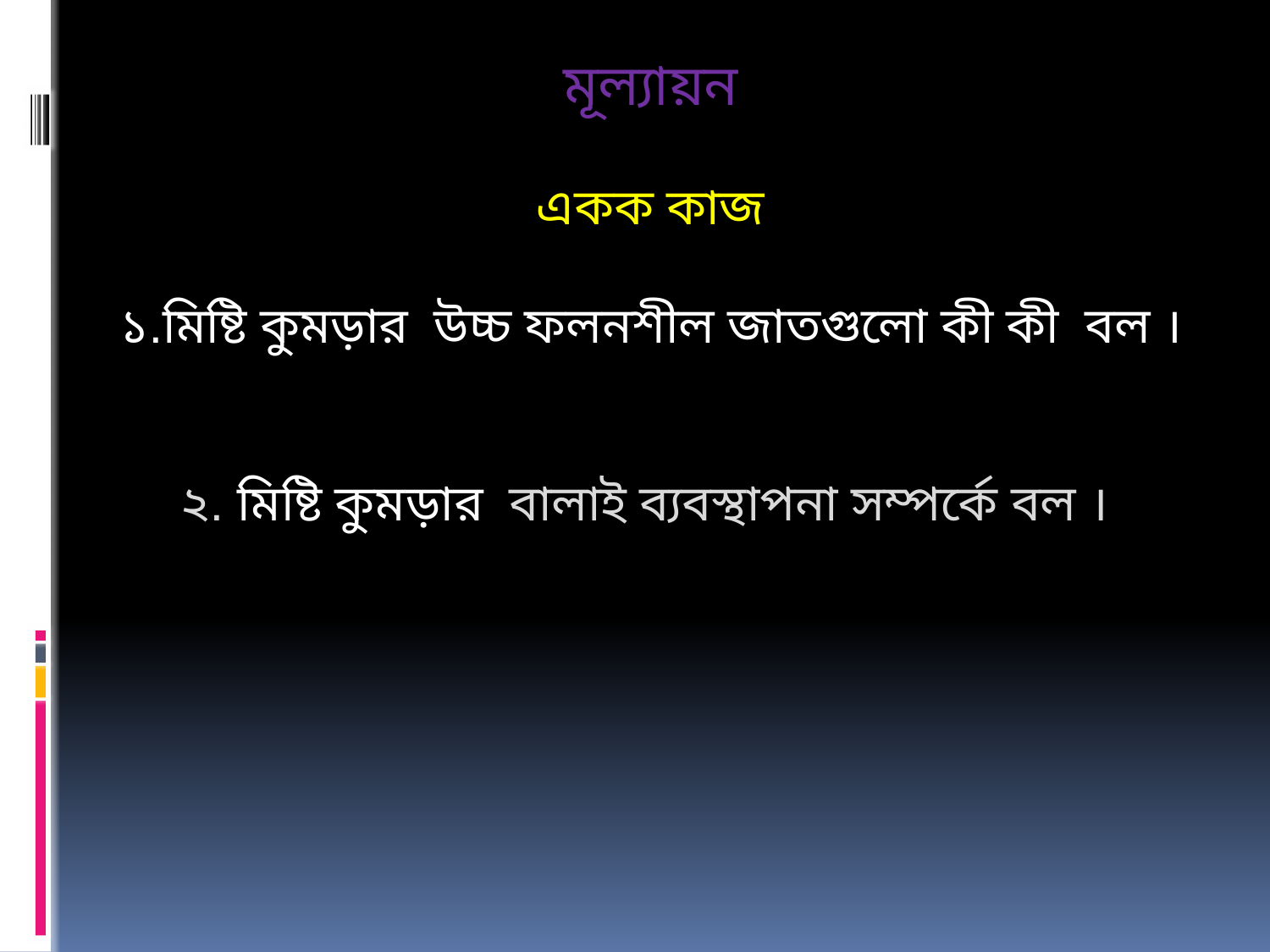

মূল্যায়ন

একক কাজ

১.মিষ্টি কুমড়ার  উচ্চ ফলনশীল জাতগুলো কী কী  বল ।

২. মিষ্টি কুমড়ার  বালাই ব্যবস্থাপনা সম্পর্কে বল ।